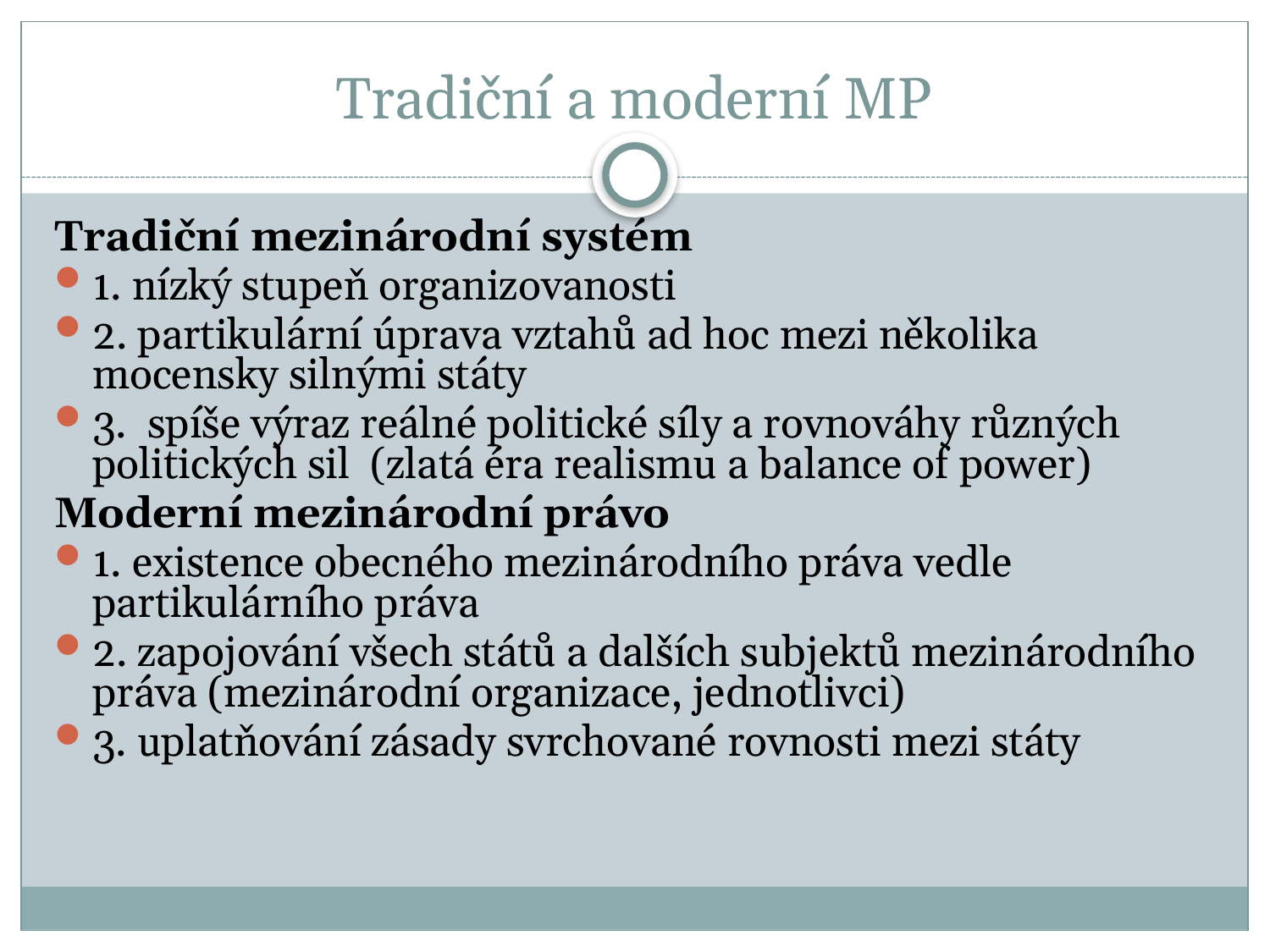

# Tradiční a moderní MP
Tradiční mezinárodní systém
1. nízký stupeň organizovanosti
2. partikulární úprava vztahů ad hoc mezi několika mocensky silnými státy
3.  spíše výraz reálné politické síly a rovnováhy různých politických sil  (zlatá éra realismu a balance of power)
Moderní mezinárodní právo
1. existence obecného mezinárodního práva vedle partikulárního práva
2. zapojování všech států a dalších subjektů mezinárodního práva (mezinárodní organizace, jednotlivci)
3. uplatňování zásady svrchované rovnosti mezi státy